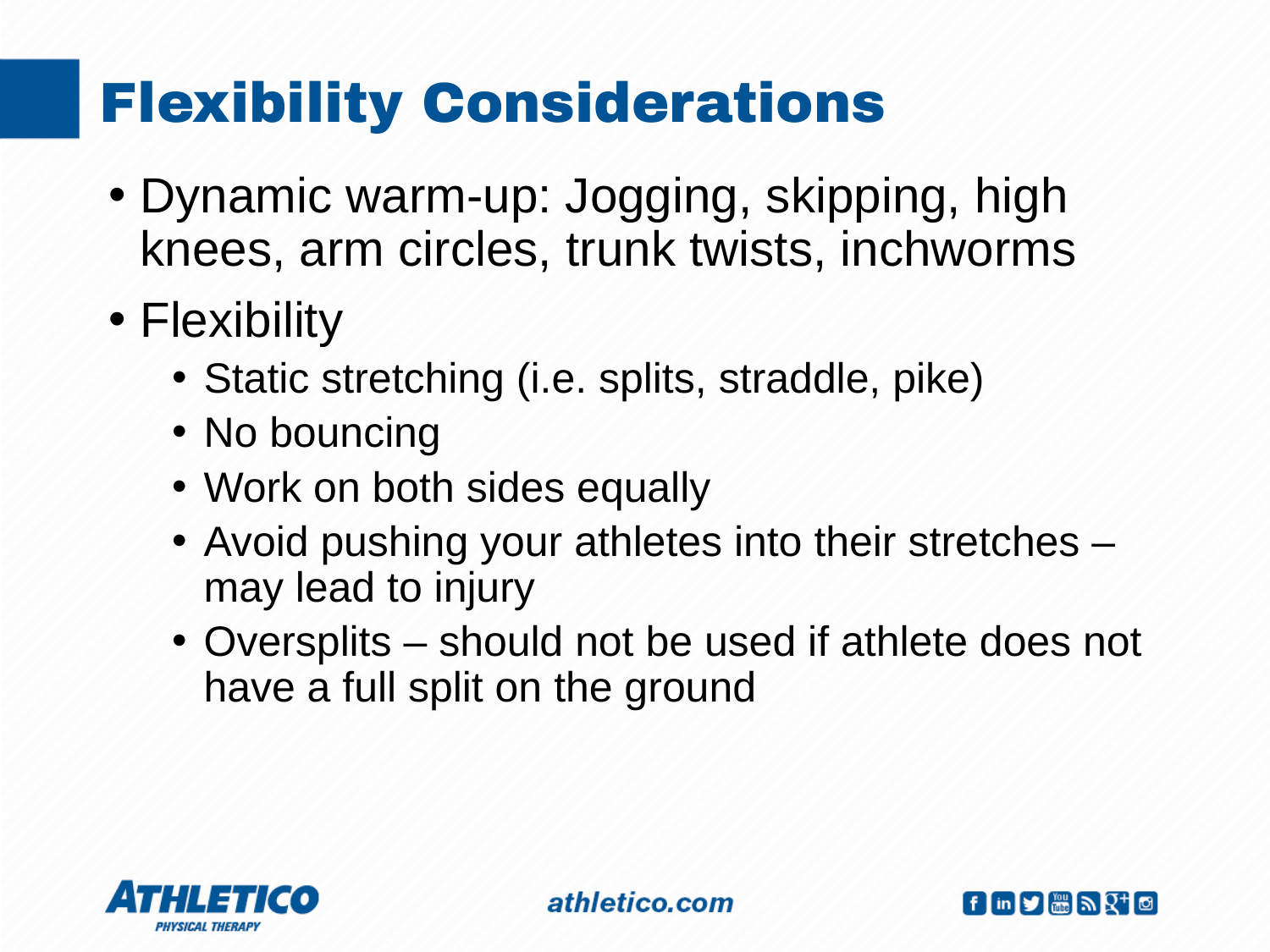

Flexibility Considerations
Dynamic warm-up: Jogging, skipping, high knees, arm circles, trunk twists, inchworms
Flexibility
Static stretching (i.e. splits, straddle, pike)
No bouncing
Work on both sides equally
Avoid pushing your athletes into their stretches – may lead to injury
Oversplits – should not be used if athlete does not have a full split on the ground